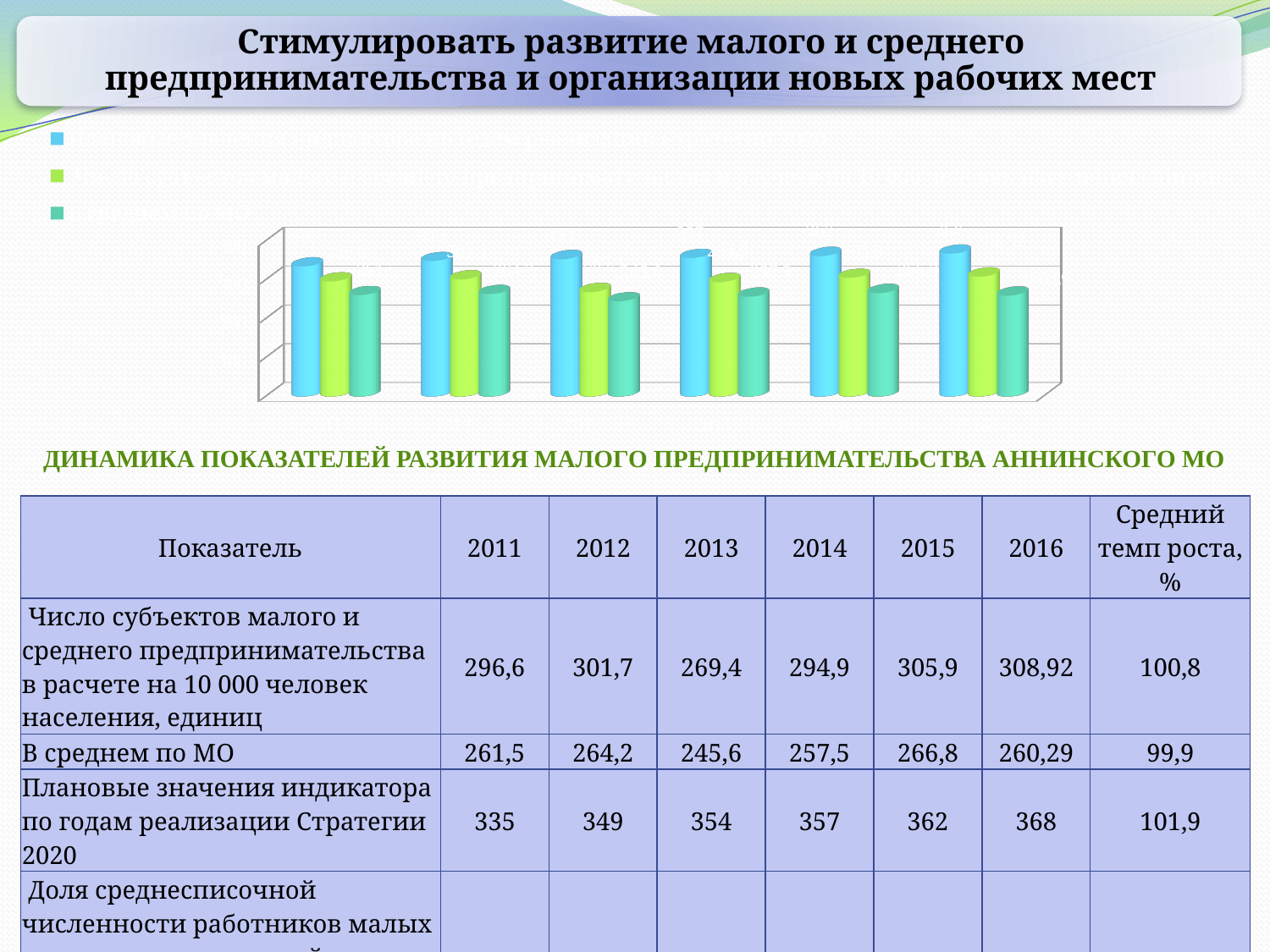

Стимулировать развитие малого и среднего предпринимательства и организации новых рабочих мест

[unsupported chart]

Динамика показателей развития малого предпринимательства Аннинского МО
| Показатель | 2011 | 2012 | 2013 | 2014 | 2015 | 2016 | Средний темп роста, % |
| --- | --- | --- | --- | --- | --- | --- | --- |
| Число субъектов малого и среднего предпринимательства в расчете на 10 000 человек населения, единиц | 296,6 | 301,7 | 269,4 | 294,9 | 305,9 | 308,92 | 100,8 |
| В среднем по МО | 261,5 | 264,2 | 245,6 | 257,5 | 266,8 | 260,29 | 99,9 |
| Плановые значения индикатора по годам реализации Стратегии 2020 | 335 | 349 | 354 | 357 | 362 | 368 | 101,9 |
| Доля среднесписочной численности работников малых и средних предприятий в среднесписочной численности работников всех предприятий и организаций,% | 28,7 | 30,1 | 39 | 39,8 | 42,8 | 47,45 | 110,6 |
| В среднем по МО | 31 | 31,7 | 33,5 | 31,8 | 32,9 | 33,35 | 101,5 |